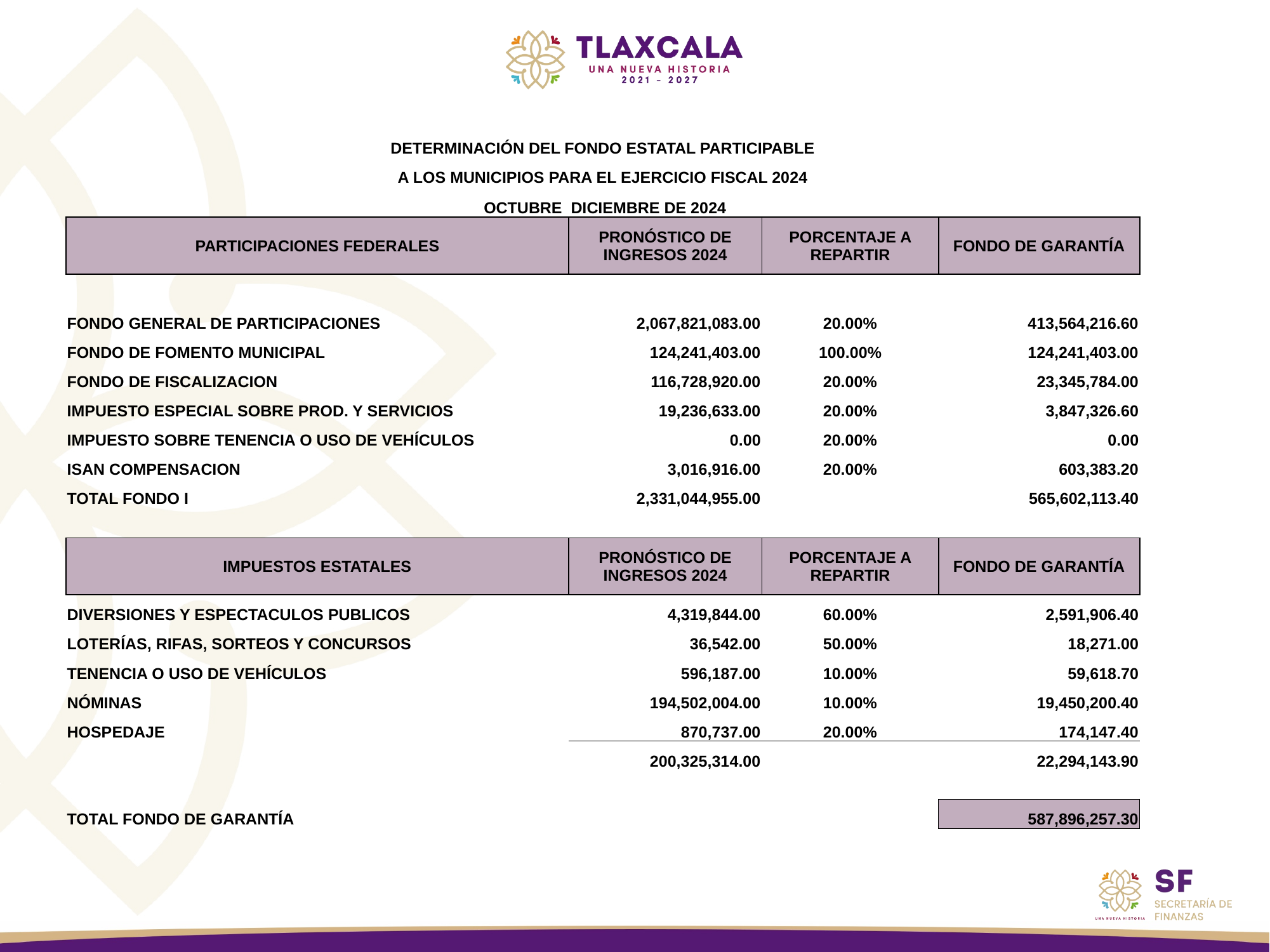

| DETERMINACIÓN DEL FONDO ESTATAL PARTICIPABLE |  |  |  |
| --- | --- | --- | --- |
| A LOS MUNICIPIOS PARA EL EJERCICIO FISCAL 2024 |  |  |  |
| OCTUBRE DICIEMBRE DE 2024 |  |  |  |
| PARTICIPACIONES FEDERALES | PRONÓSTICO DE INGRESOS 2024 | PORCENTAJE A REPARTIR | FONDO DE GARANTÍA |
|  |  |  |  |
| FONDO GENERAL DE PARTICIPACIONES | 2,067,821,083.00 | 20.00% | 413,564,216.60 |
| FONDO DE FOMENTO MUNICIPAL | 124,241,403.00 | 100.00% | 124,241,403.00 |
| FONDO DE FISCALIZACION | 116,728,920.00 | 20.00% | 23,345,784.00 |
| IMPUESTO ESPECIAL SOBRE PROD. Y SERVICIOS | 19,236,633.00 | 20.00% | 3,847,326.60 |
| IMPUESTO SOBRE TENENCIA O USO DE VEHÍCULOS | 0.00 | 20.00% | 0.00 |
| ISAN COMPENSACION | 3,016,916.00 | 20.00% | 603,383.20 |
| TOTAL FONDO I | 2,331,044,955.00 |  | 565,602,113.40 |
|  |  |  |  |
| IMPUESTOS ESTATALES | PRONÓSTICO DE INGRESOS 2024 | PORCENTAJE A REPARTIR | FONDO DE GARANTÍA |
| DIVERSIONES Y ESPECTACULOS PUBLICOS | 4,319,844.00 | 60.00% | 2,591,906.40 |
| LOTERÍAS, RIFAS, SORTEOS Y CONCURSOS | 36,542.00 | 50.00% | 18,271.00 |
| TENENCIA O USO DE VEHÍCULOS | 596,187.00 | 10.00% | 59,618.70 |
| NÓMINAS | 194,502,004.00 | 10.00% | 19,450,200.40 |
| HOSPEDAJE | 870,737.00 | 20.00% | 174,147.40 |
|  | 200,325,314.00 |  | 22,294,143.90 |
|  |  |  |  |
| TOTAL FONDO DE GARANTÍA |  |  | 587,896,257.30 |